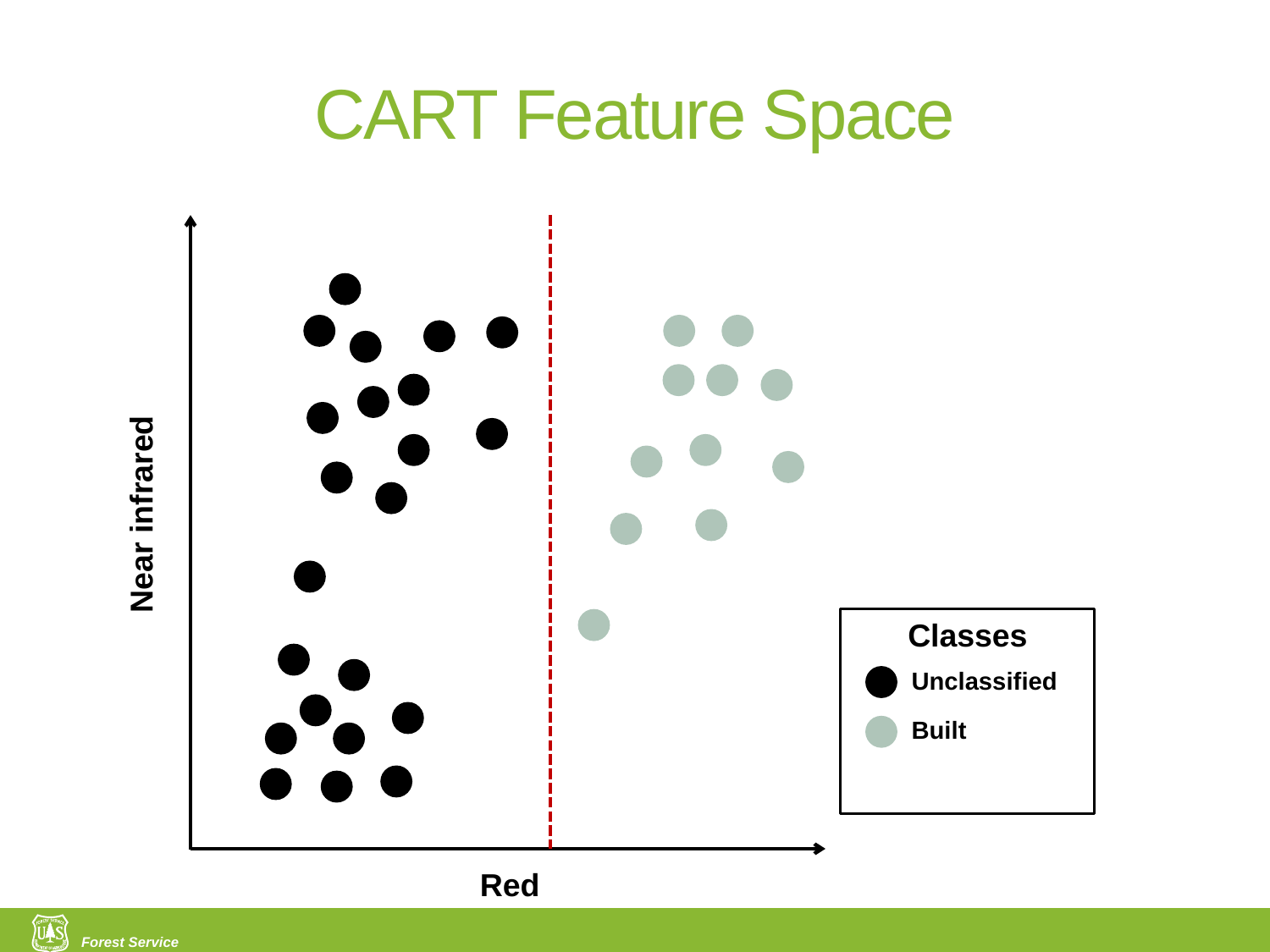

# CART Feature Space

Near infrared

Classes
Unclassified

Built

Red